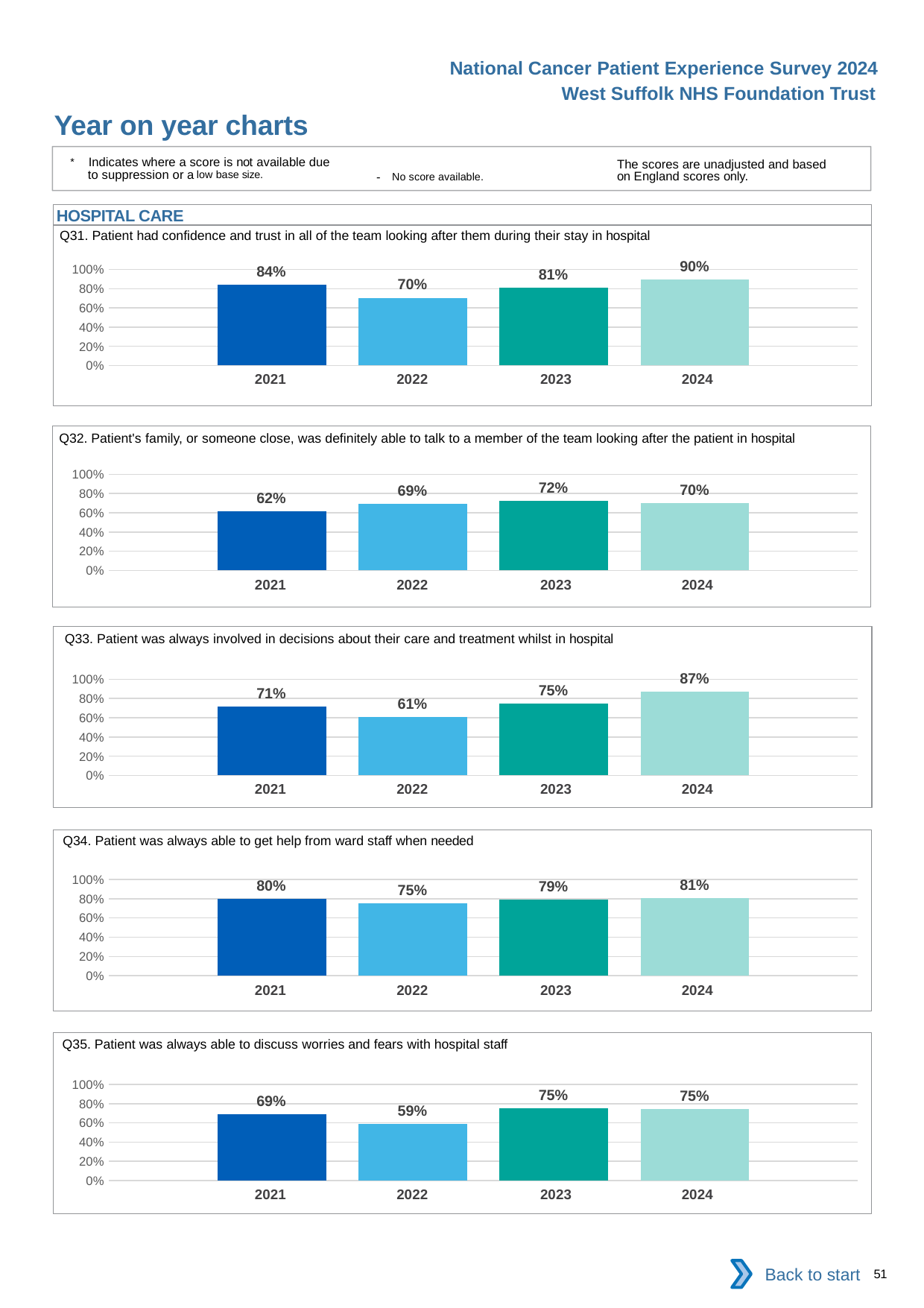

National Cancer Patient Experience Survey 2024
West Suffolk NHS Foundation Trust
Year on year charts

*  Indicates where a score is not available due to suppression or a low base size.
The scores are unadjusted and based on England scores only.
- No score available.
HOSPITAL CARE
Q31. Patient had confidence and trust in all of the team looking after them during their stay in hospital

### Chart

| Category | 2021 | 2022 | 2023 | 2024 |
|---|---|---|---|---|
| Category 1 | 0.8394161 | 0.7045455 | 0.8095238 | 0.8965517 |
| 2021 | 2022 | 2023 | 2024 |
| --- | --- | --- | --- |
Q32. Patient's family, or someone close, was definitely able to talk to a member of the team looking after the patient in hospital

### Chart

| Category | 2021 | 2022 | 2023 | 2024 |
|---|---|---|---|---|
| Category 1 | 0.6153846 | 0.6935484 | 0.7241379 | 0.7 |
| 2021 | 2022 | 2023 | 2024 |
| --- | --- | --- | --- |
Q33. Patient was always involved in decisions about their care and treatment whilst in hospital

### Chart

| Category | 2021 | 2022 | 2023 | 2024 |
|---|---|---|---|---|
| Category 1 | 0.7142857 | 0.6091954 | 0.745283 | 0.872093 |
| 2021 | 2022 | 2023 | 2024 |
| --- | --- | --- | --- |
Q34. Patient was always able to get help from ward staff when needed

### Chart

| Category | 2021 | 2022 | 2023 | 2024 |
|---|---|---|---|---|
| Category 1 | 0.8014706 | 0.75 | 0.7884615 | 0.8072289 |
| 2021 | 2022 | 2023 | 2024 |
| --- | --- | --- | --- |
Q35. Patient was always able to discuss worries and fears with hospital staff

### Chart

| Category | 2021 | 2022 | 2023 | 2024 |
|---|---|---|---|---|
| Category 1 | 0.6870229 | 0.5882353 | 0.7524752 | 0.7468354 |
| 2021 | 2022 | 2023 | 2024 |
| --- | --- | --- | --- |
Back to start

51